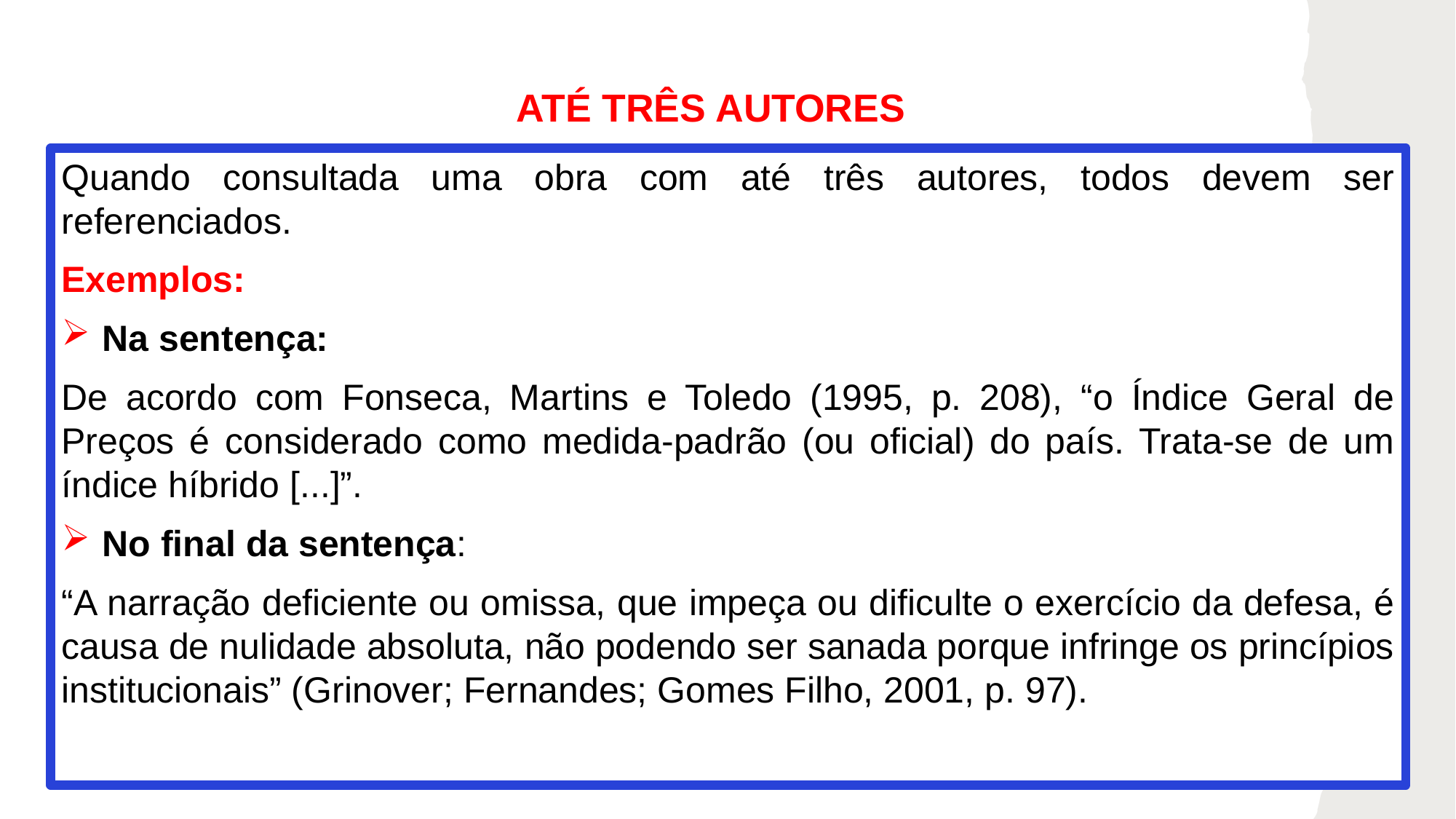

# ATÉ TRÊS AUTORES
Quando consultada uma obra com até três autores, todos devem ser referenciados.
Exemplos:
Na sentença:
De acordo com Fonseca, Martins e Toledo (1995, p. 208), “o Índice Geral de Preços é considerado como medida-padrão (ou oficial) do país. Trata-se de um índice híbrido [...]”.
No final da sentença:
“A narração deficiente ou omissa, que impeça ou dificulte o exercício da defesa, é causa de nulidade absoluta, não podendo ser sanada porque infringe os princípios institucionais” (Grinover; Fernandes; Gomes Filho, 2001, p. 97).